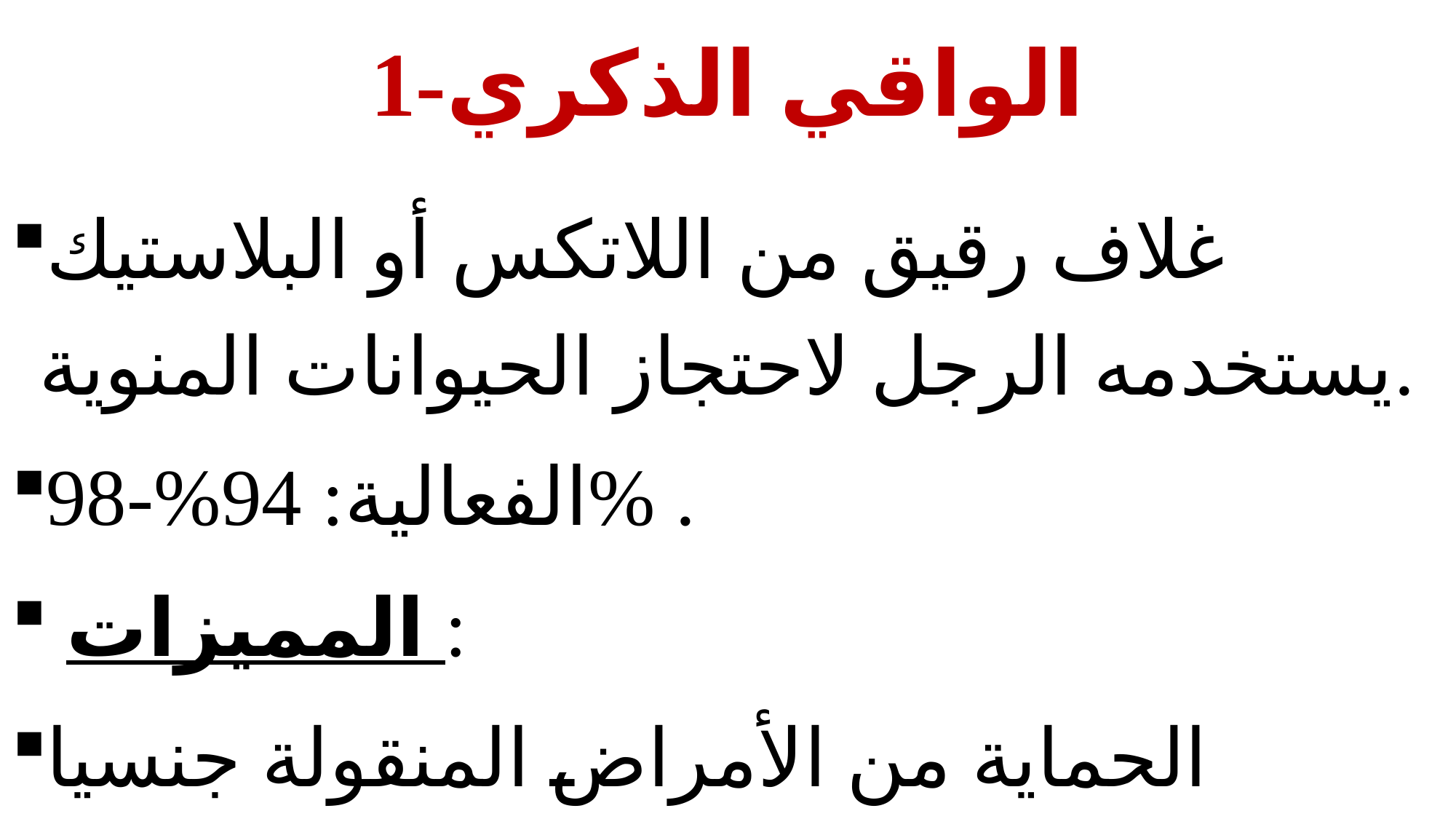

# 1-الواقي الذكري
غلاف رقيق من اللاتكس أو البلاستيك يستخدمه الرجل لاحتجاز الحيوانات المنوية.
الفعالية: 94%-98% .
 المميزات :
الحماية من الأمراض المنقولة جنسيا